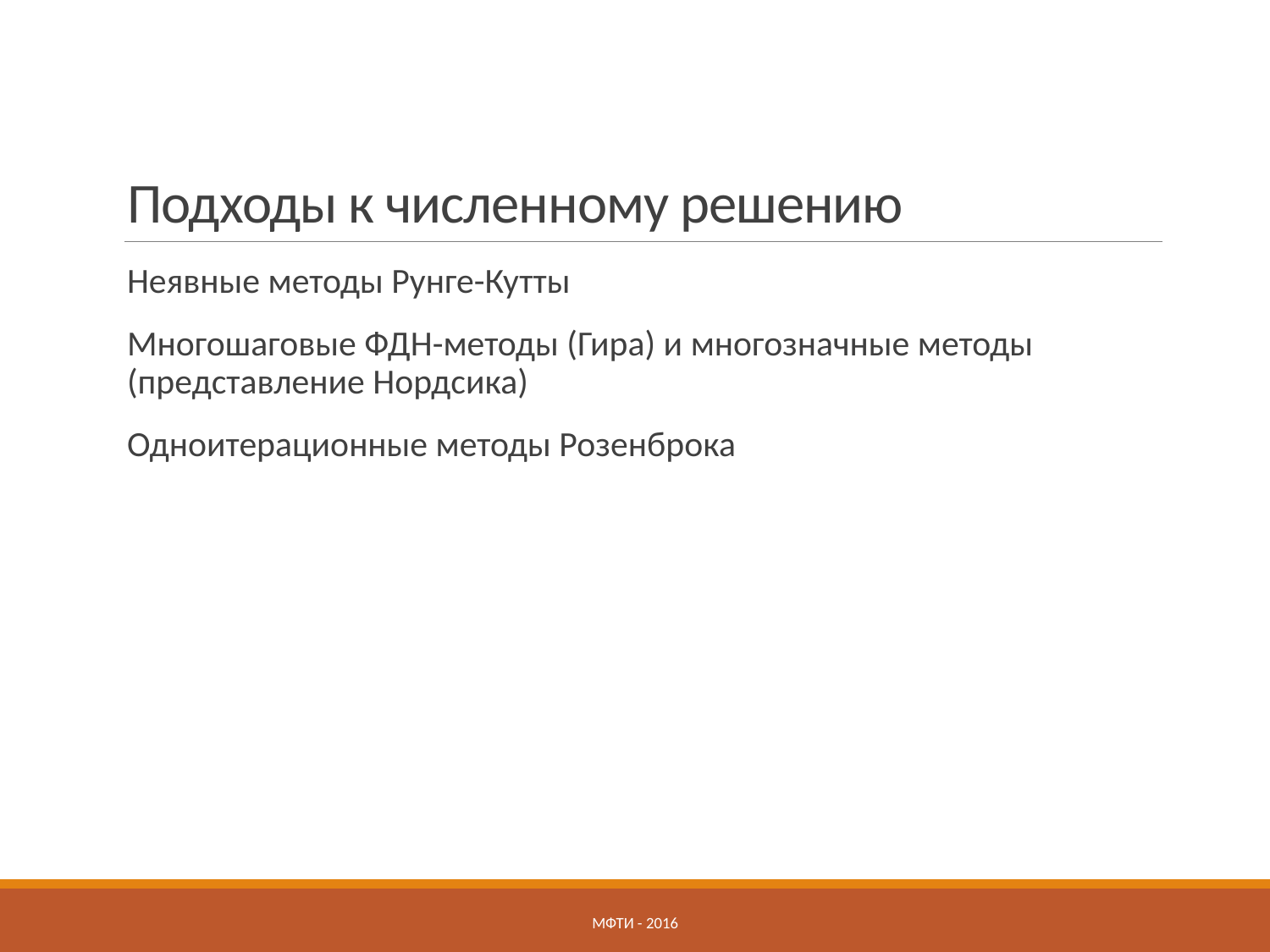

# Подходы к численному решению
Неявные методы Рунге-Кутты
Многошаговые ФДН-методы (Гира) и многозначные методы (представление Нордсика)
Одноитерационные методы Розенброка
МФТИ - 2016